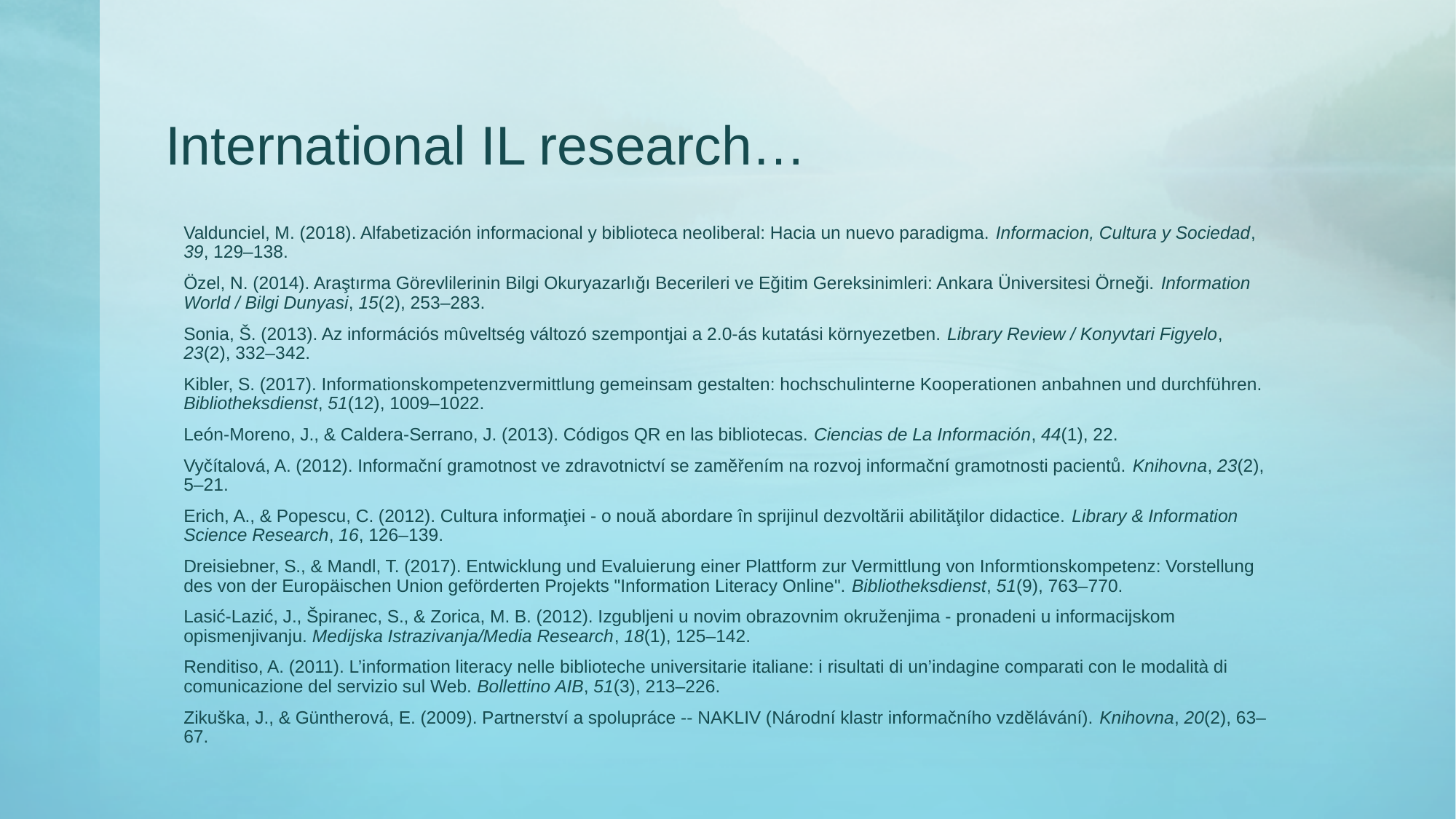

# International IL research…
Valdunciel, M. (2018). Alfabetización informacional y biblioteca neoliberal: Hacia un nuevo paradigma. Informacion, Cultura y Sociedad, 39, 129–138.
Özel, N. (2014). Araştırma Görevlilerinin Bilgi Okuryazarlığı Becerileri ve Eğitim Gereksinimleri: Ankara Üniversitesi Örneği. Information World / Bilgi Dunyasi, 15(2), 253–283.
Sonia, Š. (2013). Az információs mûveltség változó szempontjai a 2.0-ás kutatási környezetben. Library Review / Konyvtari Figyelo, 23(2), 332–342.
Kibler, S. (2017). Informationskompetenzvermittlung gemeinsam gestalten: hochschulinterne Kooperationen anbahnen und durchführen. Bibliotheksdienst, 51(12), 1009–1022.
León-Moreno, J., & Caldera-Serrano, J. (2013). Códigos QR en las bibliotecas. Ciencias de La Información, 44(1), 22.
Vyčítalová, A. (2012). Informační gramotnost ve zdravotnictví se zamĕřením na rozvoj informační gramotnosti pacientů. Knihovna, 23(2), 5–21.
Erich, A., & Popescu, C. (2012). Cultura informaţiei - o nouă abordare în sprijinul dezvoltării abilităţilor didactice. Library & Information Science Research, 16, 126–139.
Dreisiebner, S., & Mandl, T. (2017). Entwicklung und Evaluierung einer Plattform zur Vermittlung von Informtionskompetenz: Vorstellung des von der Europäischen Union geförderten Projekts "Information Literacy Online". Bibliotheksdienst, 51(9), 763–770.
Lasić-Lazić, J., Špiranec, S., & Zorica, M. B. (2012). Izgubljeni u novim obrazovnim okruženjima - pronadeni u informacijskom opismenjivanju. Medijska Istrazivanja/Media Research, 18(1), 125–142.
Renditiso, A. (2011). L’information literacy nelle biblioteche universitarie italiane: i risultati di un’indagine comparati con le modalità di comunicazione del servizio sul Web. Bollettino AIB, 51(3), 213–226.
Zikuška, J., & Güntherová, E. (2009). Partnerství a spolupráce -- NAKLIV (Národní klastr informačního vzdĕlávání). Knihovna, 20(2), 63–67.